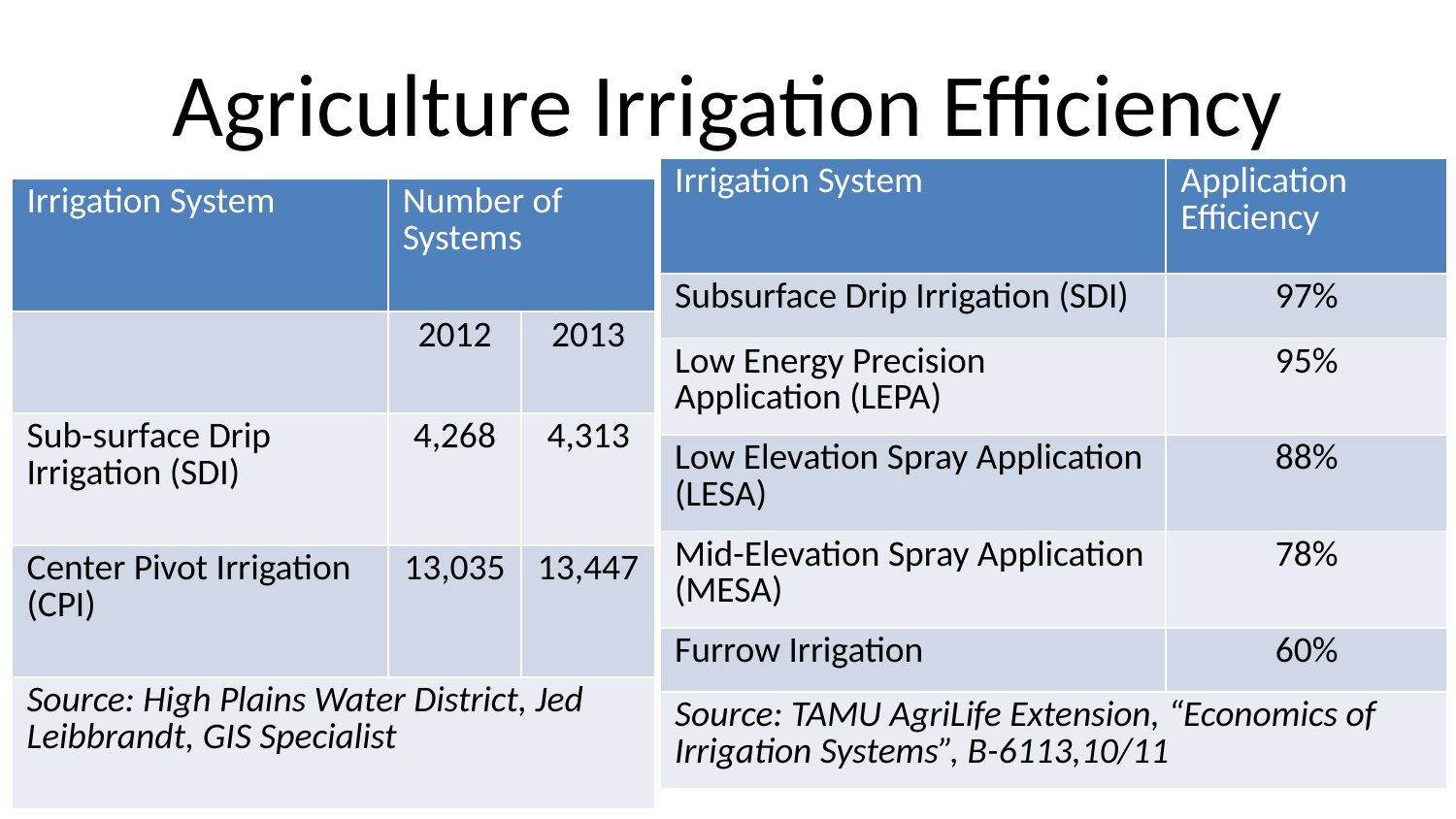

# Agriculture Irrigation Efficiency
| Irrigation System | Application Efficiency |
| --- | --- |
| Subsurface Drip Irrigation (SDI) | 97% |
| Low Energy Precision Application (LEPA) | 95% |
| Low Elevation Spray Application (LESA) | 88% |
| Mid-Elevation Spray Application (MESA) | 78% |
| Furrow Irrigation | 60% |
| Source: TAMU AgriLife Extension, “Economics of Irrigation Systems”, B-6113,10/11 |  |
| Irrigation System | Number of Systems |  |
| --- | --- | --- |
|  | 2012 | 2013 |
| Sub-surface Drip Irrigation (SDI) | 4,268 | 4,313 |
| Center Pivot Irrigation (CPI) | 13,035 | 13,447 |
| Source: High Plains Water District, Jed Leibbrandt, GIS Specialist |  |  |